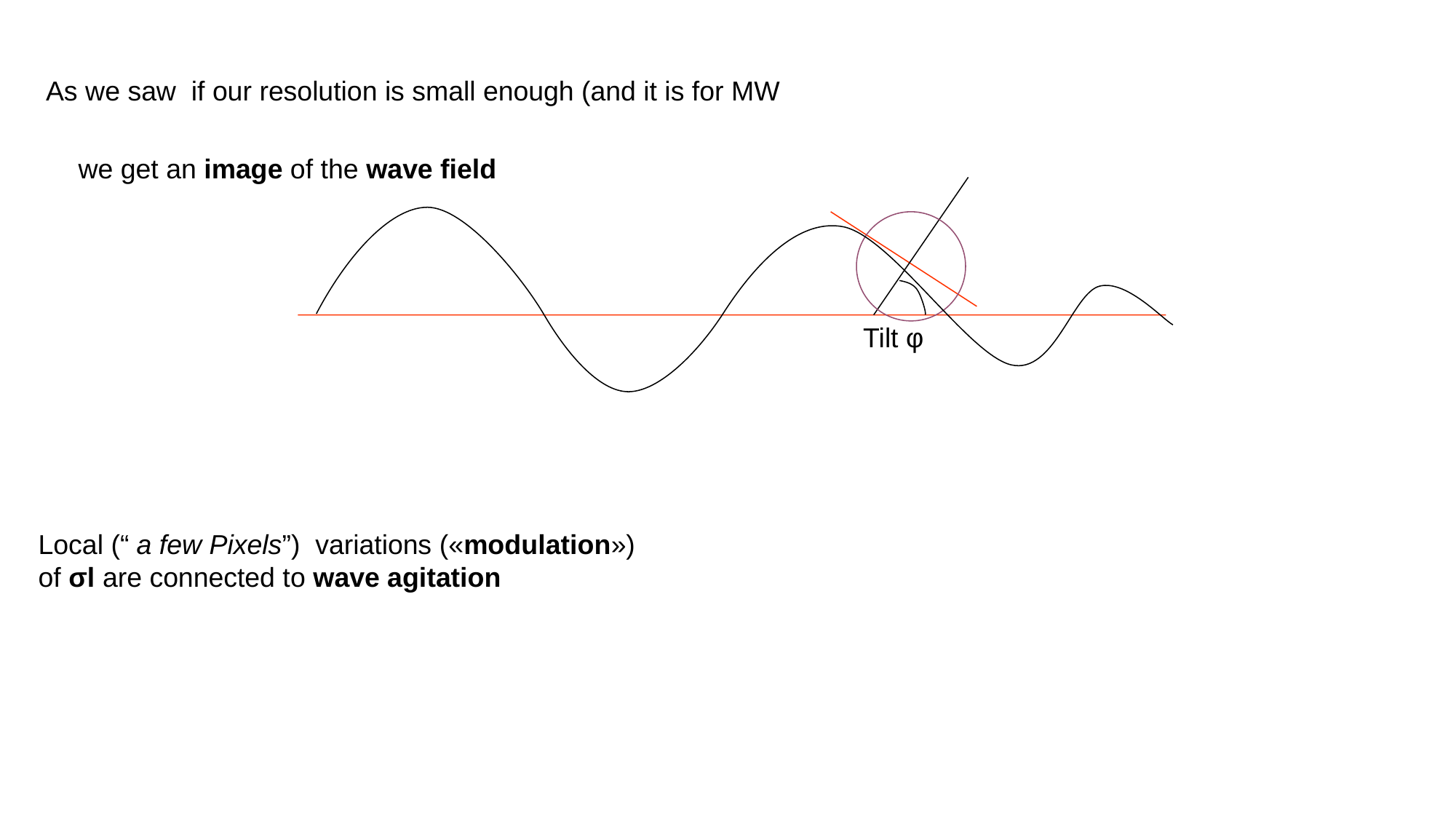

As we saw  if our resolution is small enough (and it is for MW

we get an image of the wave field

Tilt φ
Local (“ a few Pixels”)  variations («modulation») of σl are connected to wave agitation